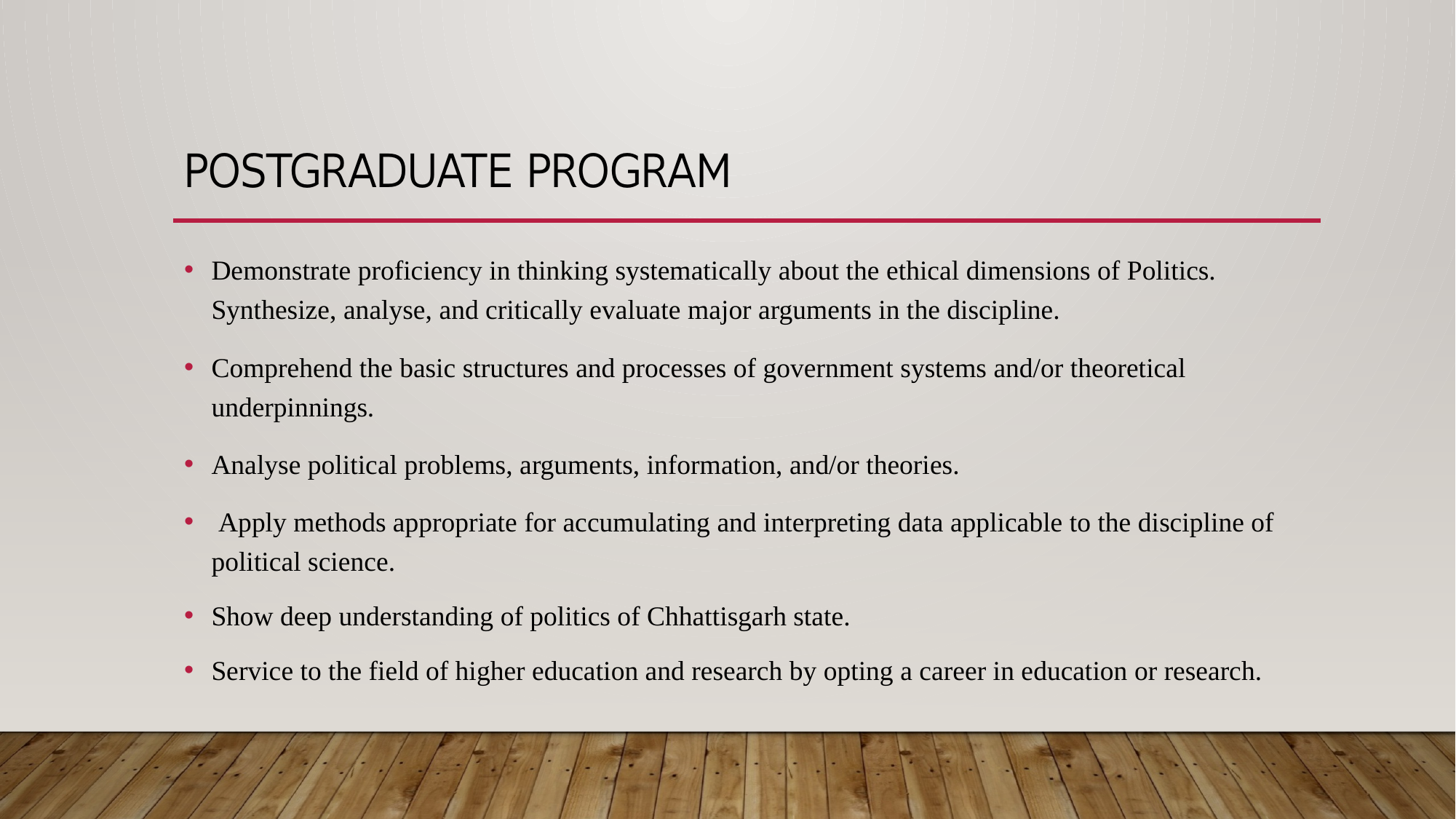

# Postgraduate program
Demonstrate proficiency in thinking systematically about the ethical dimensions of Politics. Synthesize, analyse, and critically evaluate major arguments in the discipline.
Comprehend the basic structures and processes of government systems and/or theoretical underpinnings.
Analyse political problems, arguments, information, and/or theories.
 Apply methods appropriate for accumulating and interpreting data applicable to the discipline of political science.
Show deep understanding of politics of Chhattisgarh state.
Service to the field of higher education and research by opting a career in education or research.